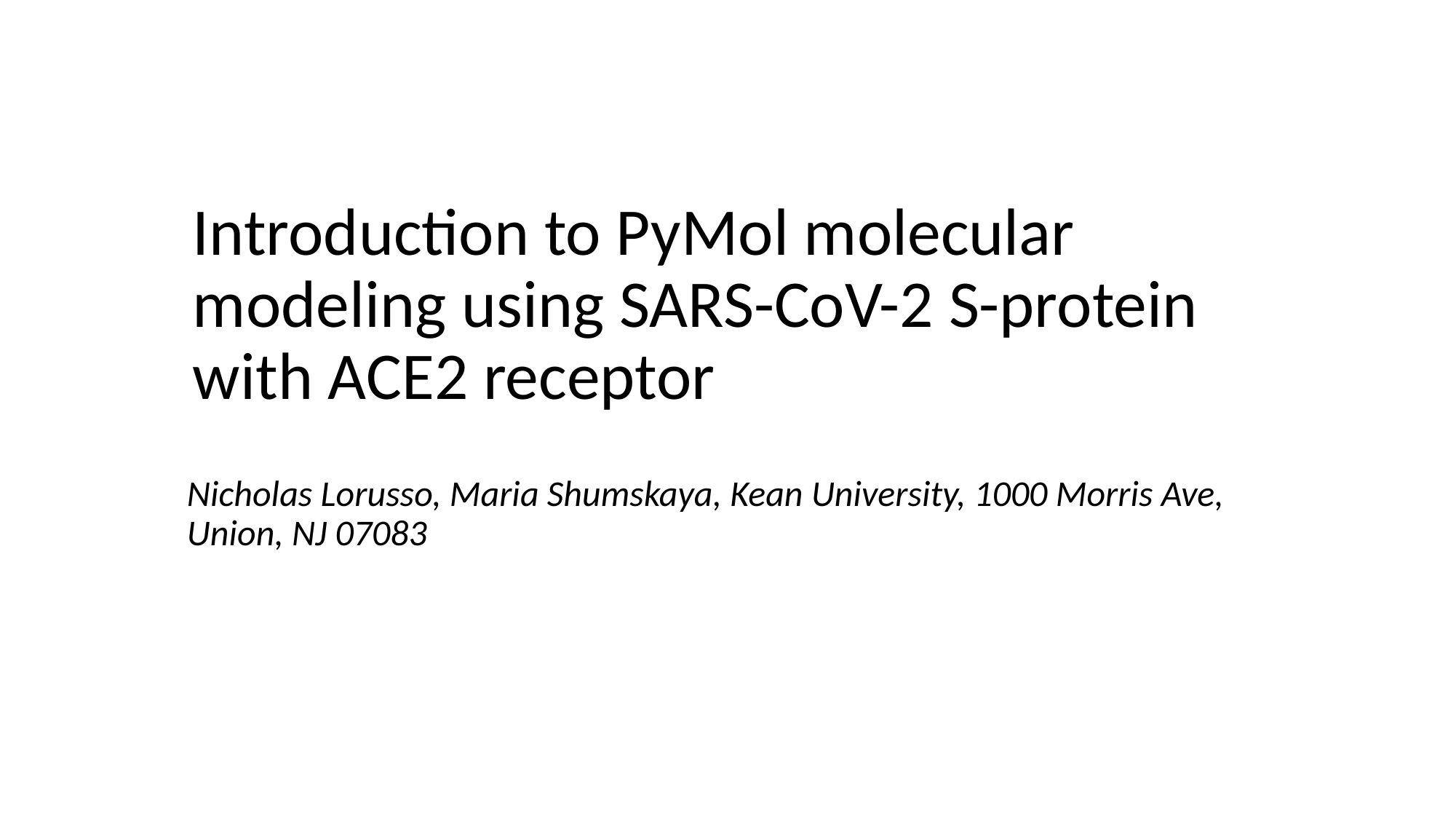

# Introduction to PyMol molecular modeling using SARS-CoV-2 S-protein with ACE2 receptor
Nicholas Lorusso, Maria Shumskaya, Kean University, 1000 Morris Ave, Union, NJ 07083